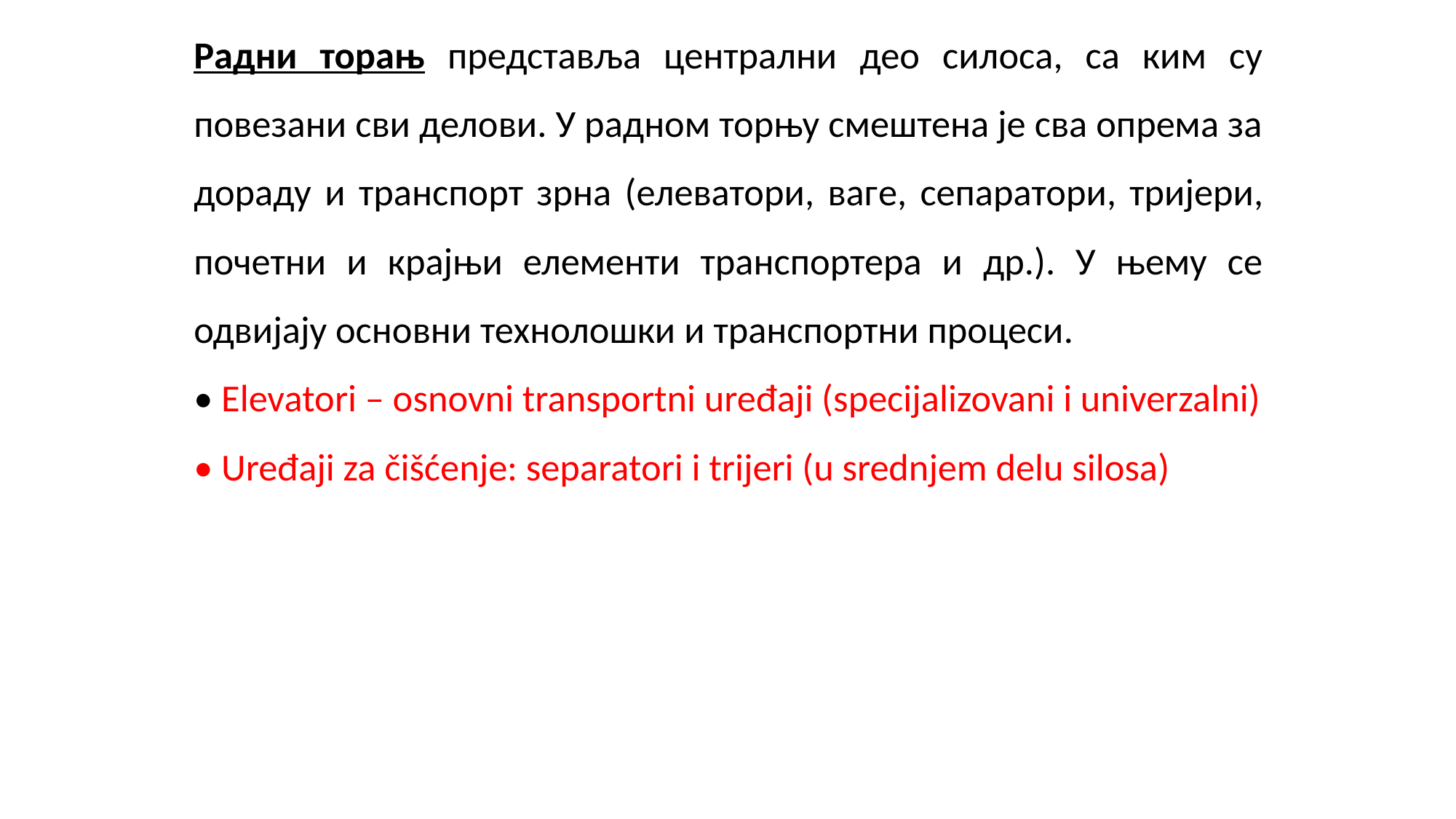

Радни торањ представља централни део силоса, са ким су повезани сви делови. У радном торњу смештена је сва опрема за дораду и транспорт зрна (елеватори, ваге, сепаратори, тријери, почетни и крајњи елементи транспортера и др.). У њему се одвијају основни технолошки и транспортни процеси.
• Elevatori – osnovni transportni uređaji (specijalizovani i univerzalni)
• Uređaji za čišćenje: separatori i trijeri (u srednjem delu silosa)